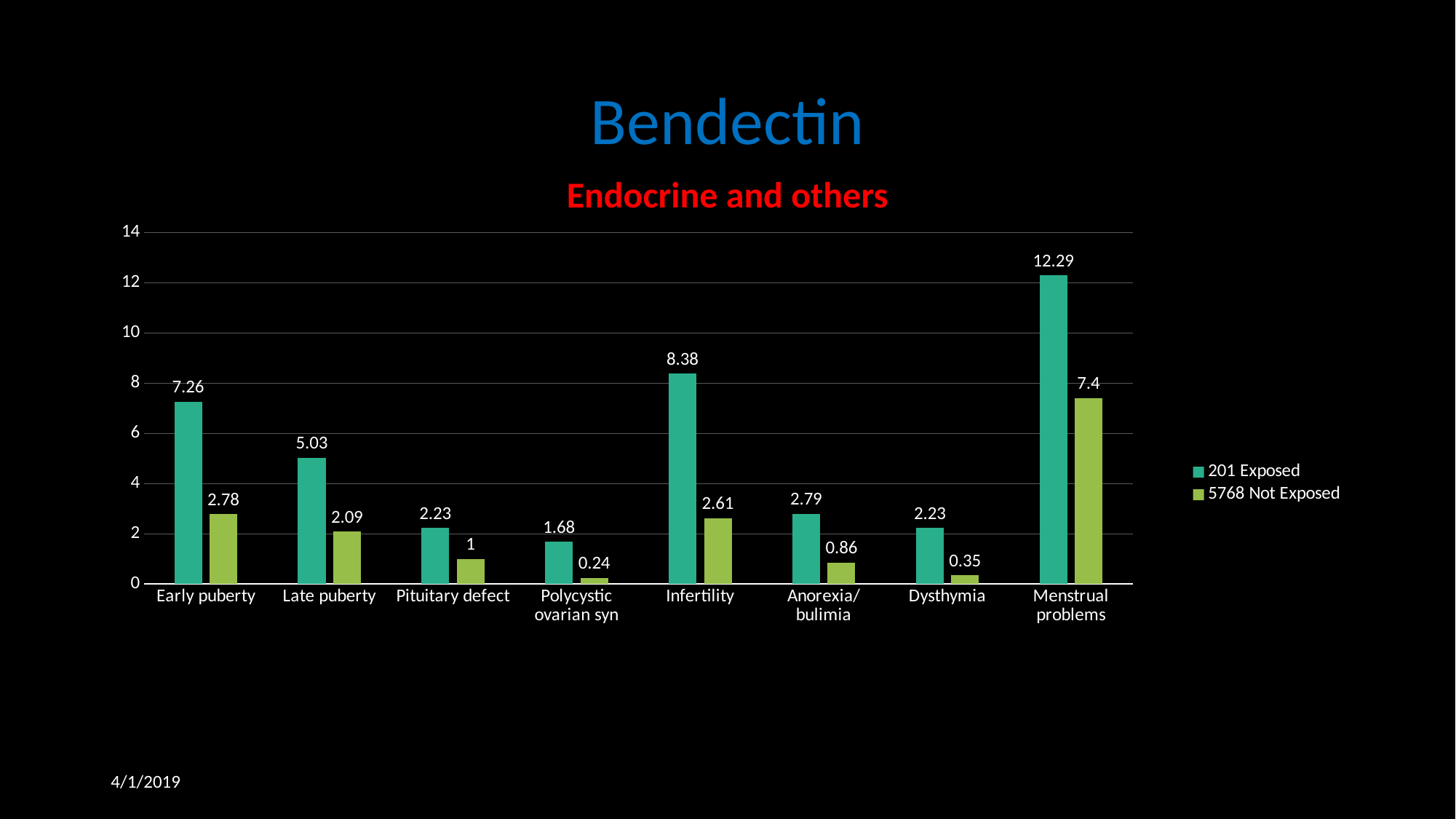

# Bendectin
Endocrine and others

### Chart

| Category | 201 Exposed | 5768 Not Exposed |
|---|---|---|
| Early puberty | 7.26 | 2.78 |
| Late puberty | 5.03 | 2.09 |
| Pituitary defect | 2.23 | 1.0 |
| Polycystic ovarian syn | 1.68 | 0.24 |
| Infertility | 8.38 | 2.61 |
| Anorexia/bulimia | 2.79 | 0.86 |
| Dysthymia | 2.23 | 0.35 |
| Menstrual problems | 12.29 | 7.4 |
4/1/2019